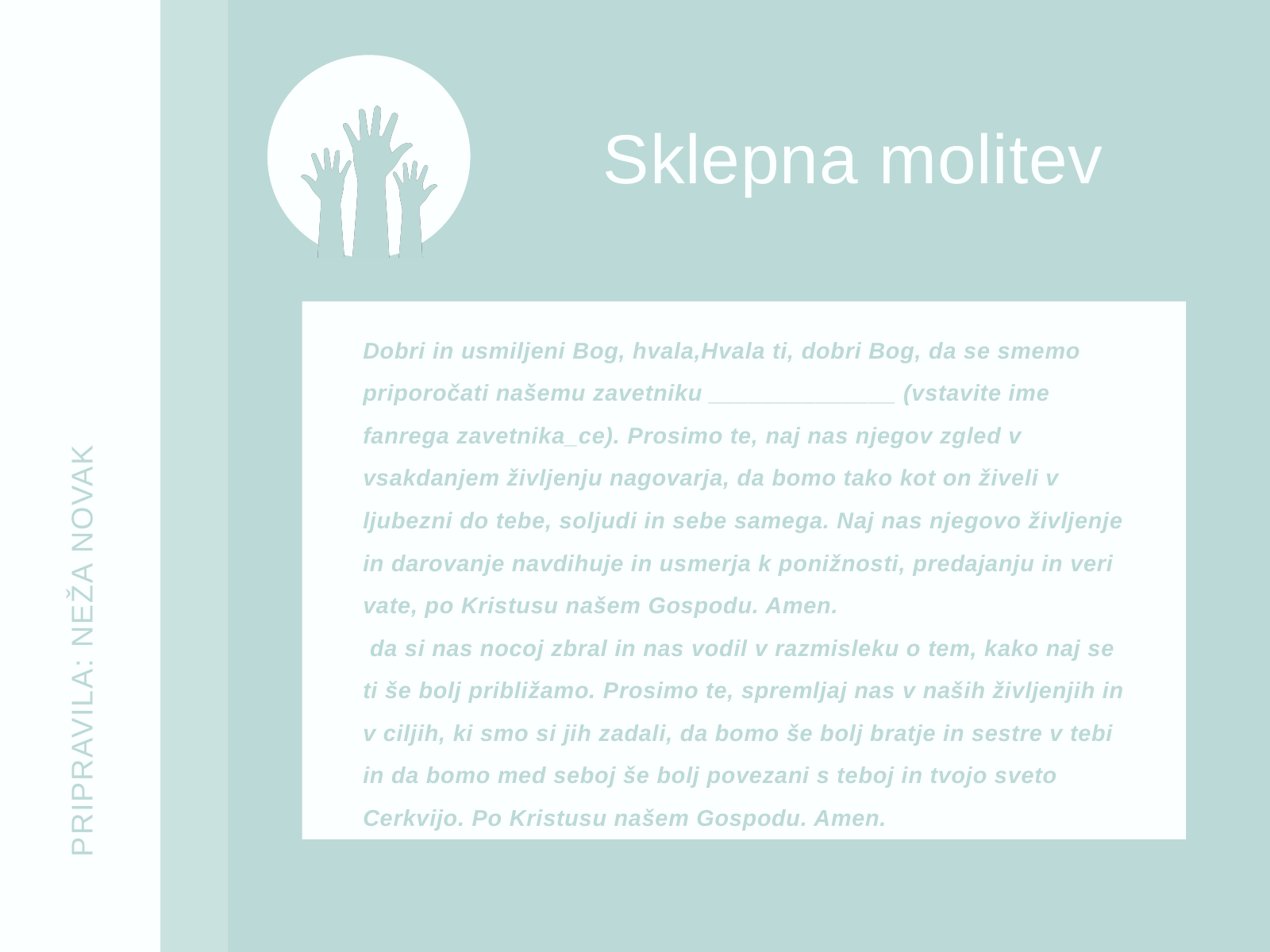

Sklepna molitev

Dobri in usmiljeni Bog, hvala,Hvala ti, dobri Bog, da se smemo priporočati našemu zavetniku ______________ (vstavite ime fanrega zavetnika_ce). Prosimo te, naj nas njegov zgled v vsakdanjem življenju nagovarja, da bomo tako kot on živeli v ljubezni do tebe, soljudi in sebe samega. Naj nas njegovo življenje in darovanje navdihuje in usmerja k ponižnosti, predajanju in veri vate, po Kristusu našem Gospodu. Amen.
 da si nas nocoj zbral in nas vodil v razmisleku o tem, kako naj se ti še bolj približamo. Prosimo te, spremljaj nas v naših življenjih in v ciljih, ki smo si jih zadali, da bomo še bolj bratje in sestre v tebi in da bomo med seboj še bolj povezani s teboj in tvojo sveto Cerkvijo. Po Kristusu našem Gospodu. Amen.
PRIPRAVILA: NEŽA NOVAK